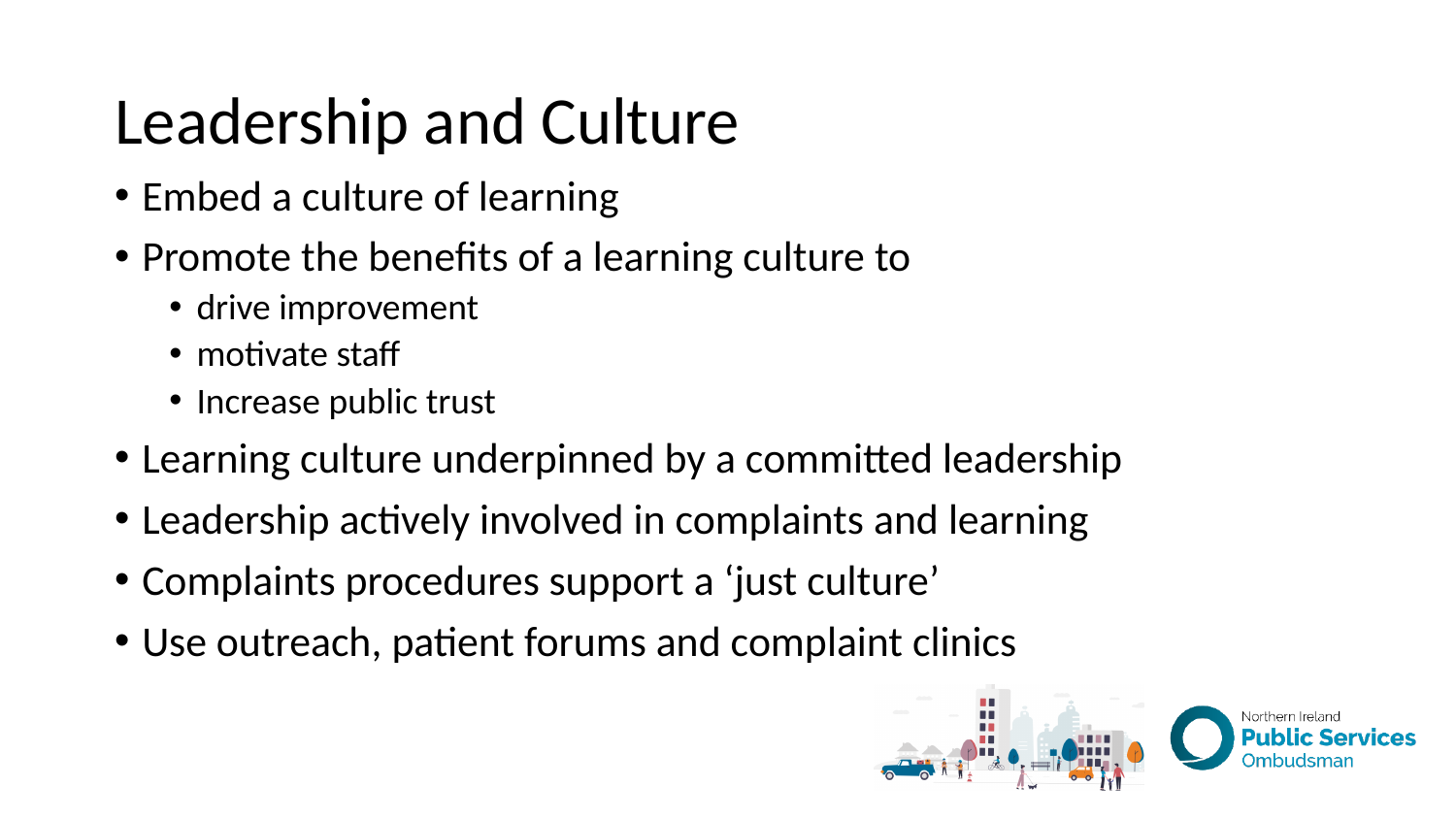

# Leadership and Culture
Embed a culture of learning
Promote the benefits of a learning culture to
drive improvement
motivate staff
Increase public trust
Learning culture underpinned by a committed leadership
Leadership actively involved in complaints and learning
Complaints procedures support a ‘just culture’
Use outreach, patient forums and complaint clinics